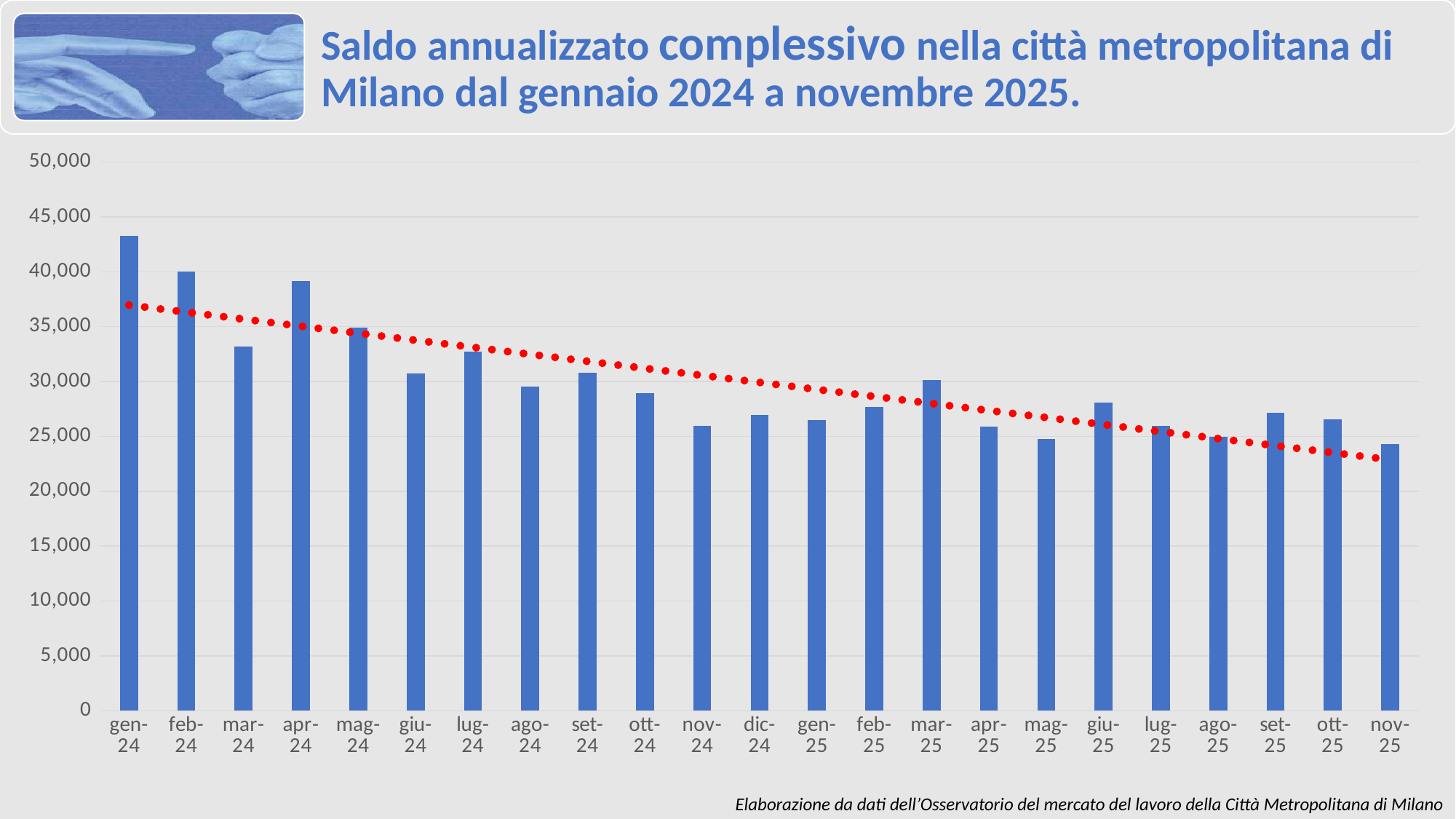

Saldo annualizzato complessivo nella città metropolitana di Milano dal gennaio 2024 a novembre 2025.

### Chart

| Category | SALDO_ANNUALIZZATO (copy) |
|---|---|
| gen-24 | 43264.0 |
| feb-24 | 40036.0 |
| mar-24 | 33203.0 |
| apr-24 | 39128.0 |
| mag-24 | 34944.0 |
| giu-24 | 30703.0 |
| lug-24 | 32723.0 |
| ago-24 | 29521.0 |
| set-24 | 30767.0 |
| ott-24 | 28936.0 |
| nov-24 | 25942.0 |
| dic-24 | 26945.0 |
| gen-25 | 26493.0 |
| feb-25 | 27705.0 |
| mar-25 | 30109.0 |
| apr-25 | 25923.0 |
| mag-25 | 24739.0 |
| giu-25 | 28089.0 |
| lug-25 | 25964.0 |
| ago-25 | 24941.0 |
| set-25 | 27170.0 |
| ott-25 | 26535.0 |
| nov-25 | 24322.0 |
Elaborazione da dati dell’Osservatorio del mercato del lavoro della Città Metropolitana di Milano